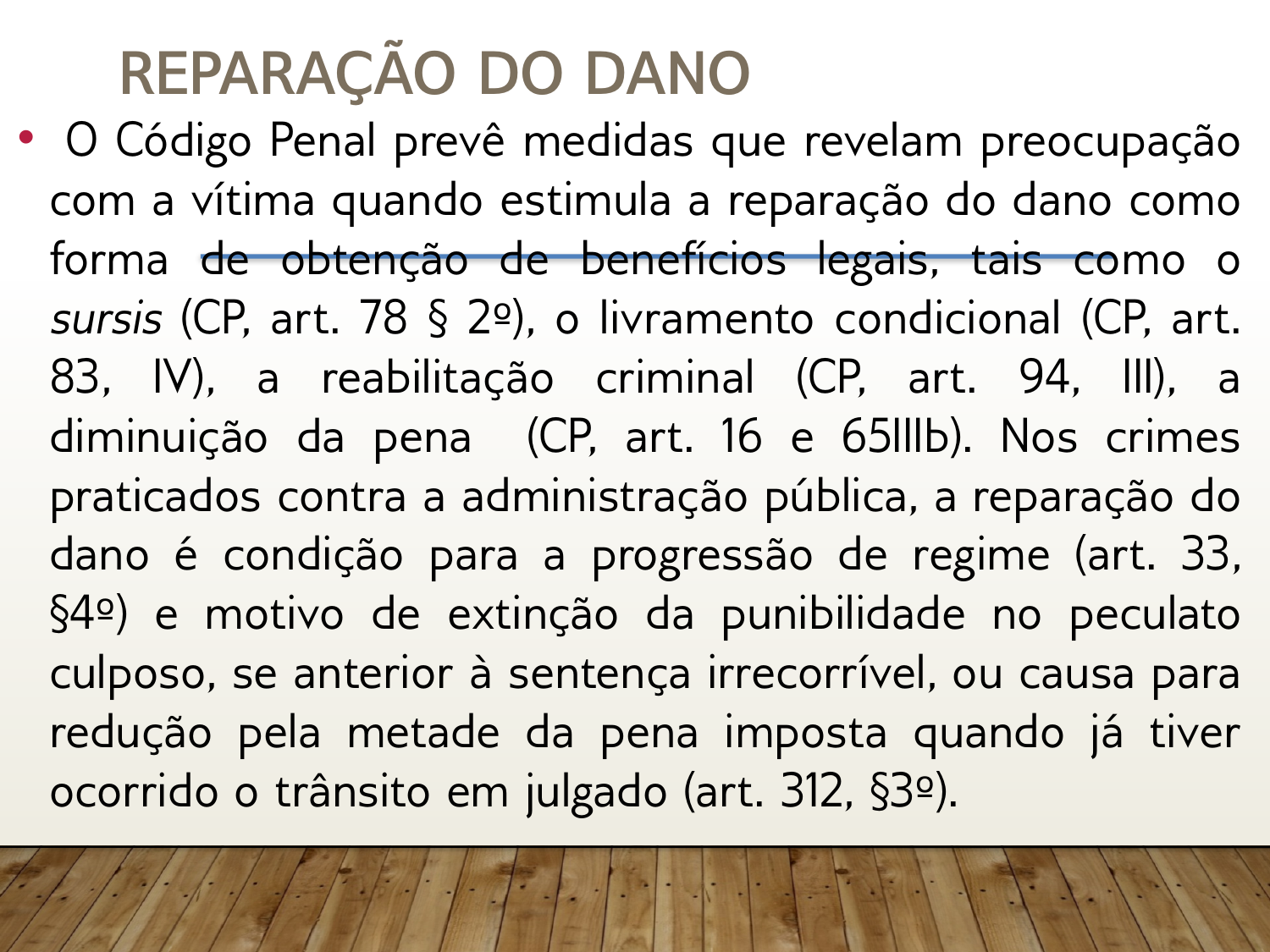

REPARAÇÃO DO DANO
 O Código Penal prevê medidas que revelam preocupação com a vítima quando estimula a reparação do dano como forma de obtenção de benefícios legais, tais como o sursis (CP, art. 78 § 2º), o livramento condicional (CP, art. 83, IV), a reabilitação criminal (CP, art. 94, III), a diminuição da pena  (CP, art. 16 e 65IIIb). Nos crimes praticados contra a administração pública, a reparação do dano é condição para a progressão de regime (art. 33, §4º) e motivo de extinção da punibilidade no peculato culposo, se anterior à sentença irrecorrível, ou causa para redução pela metade da pena imposta quando já tiver ocorrido o trânsito em julgado (art. 312, §3º).